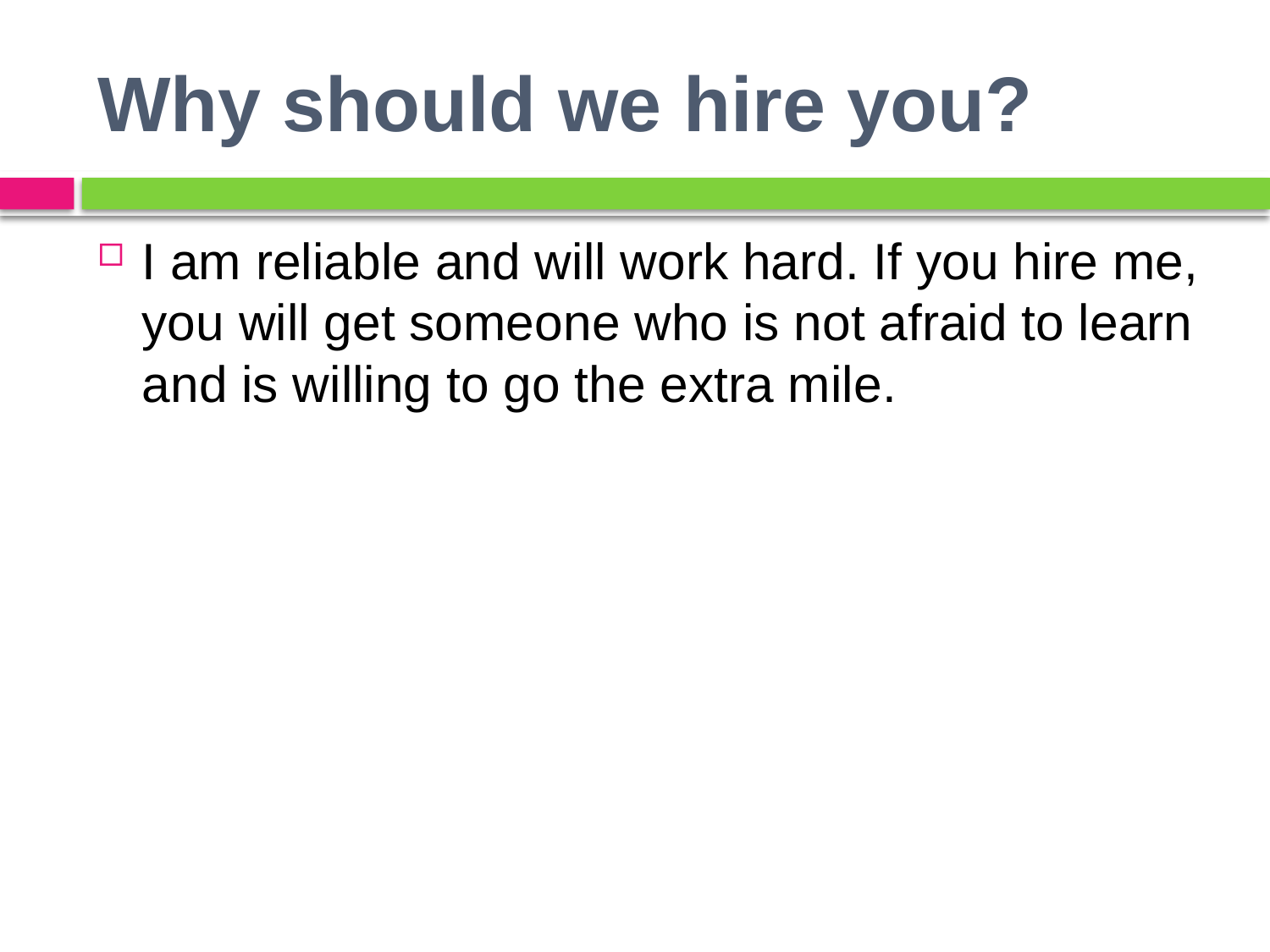

# Why should we hire you?
I am reliable and will work hard. If you hire me, you will get someone who is not afraid to learn and is willing to go the extra mile.